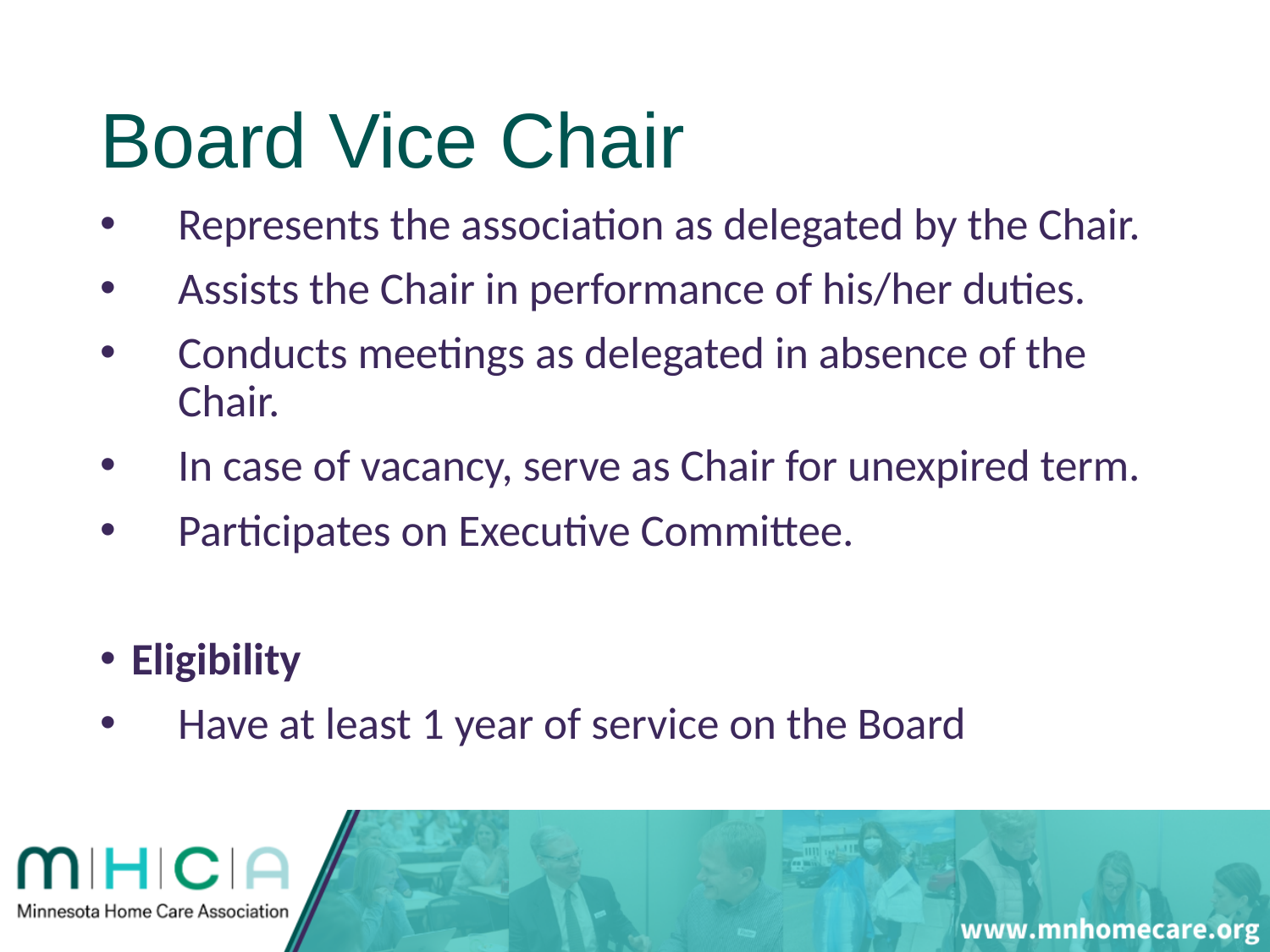

# Board Vice Chair
Represents the association as delegated by the Chair.
Assists the Chair in performance of his/her duties.
Conducts meetings as delegated in absence of the Chair.
In case of vacancy, serve as Chair for unexpired term.
Participates on Executive Committee.

Eligibility
Have at least 1 year of service on the Board